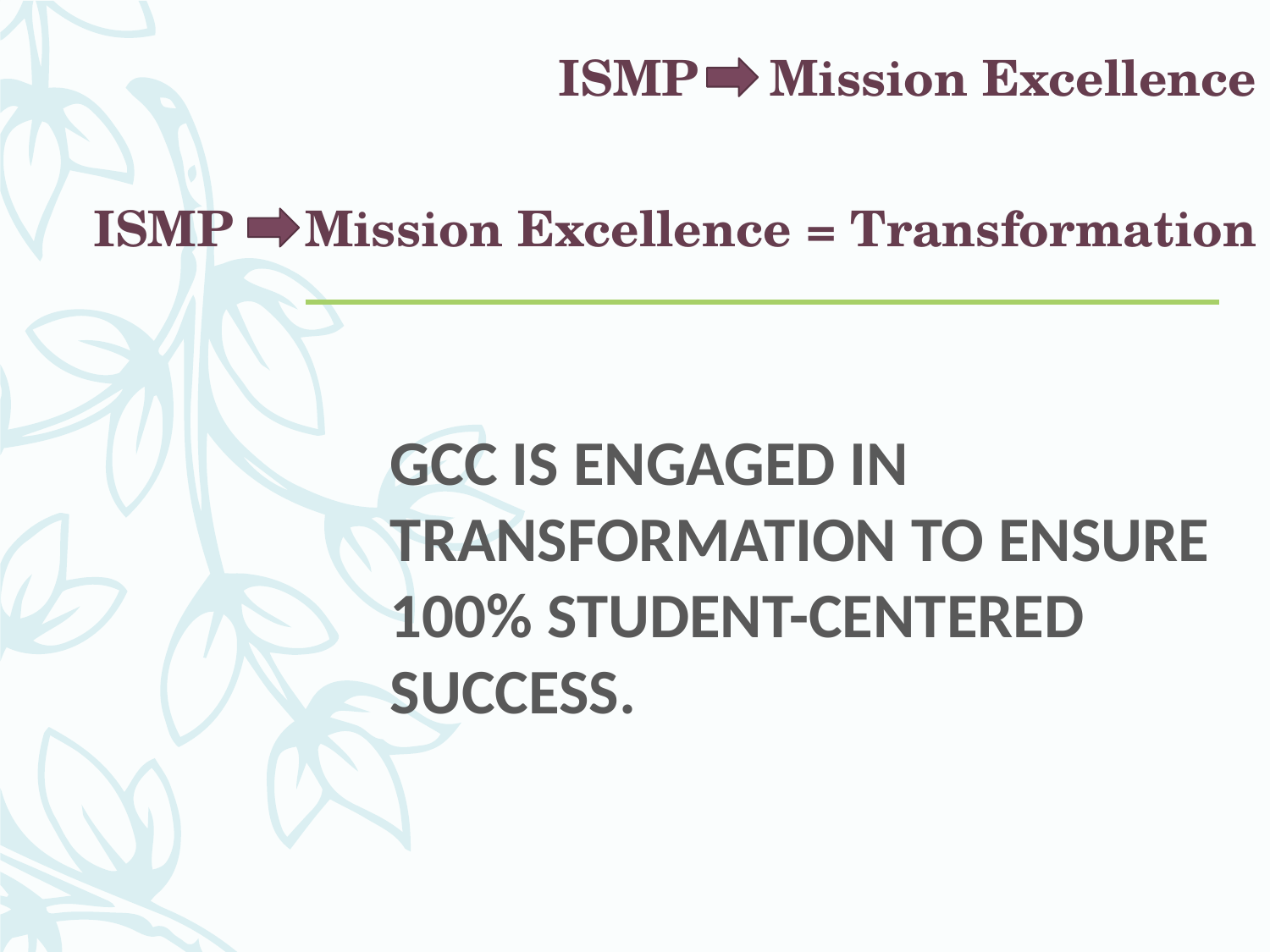

# ISMP     Mission Excellence

ISMP     Mission Excellence = Transformation

Gcc is engaged in transformation to ensure 100% student-centered success.